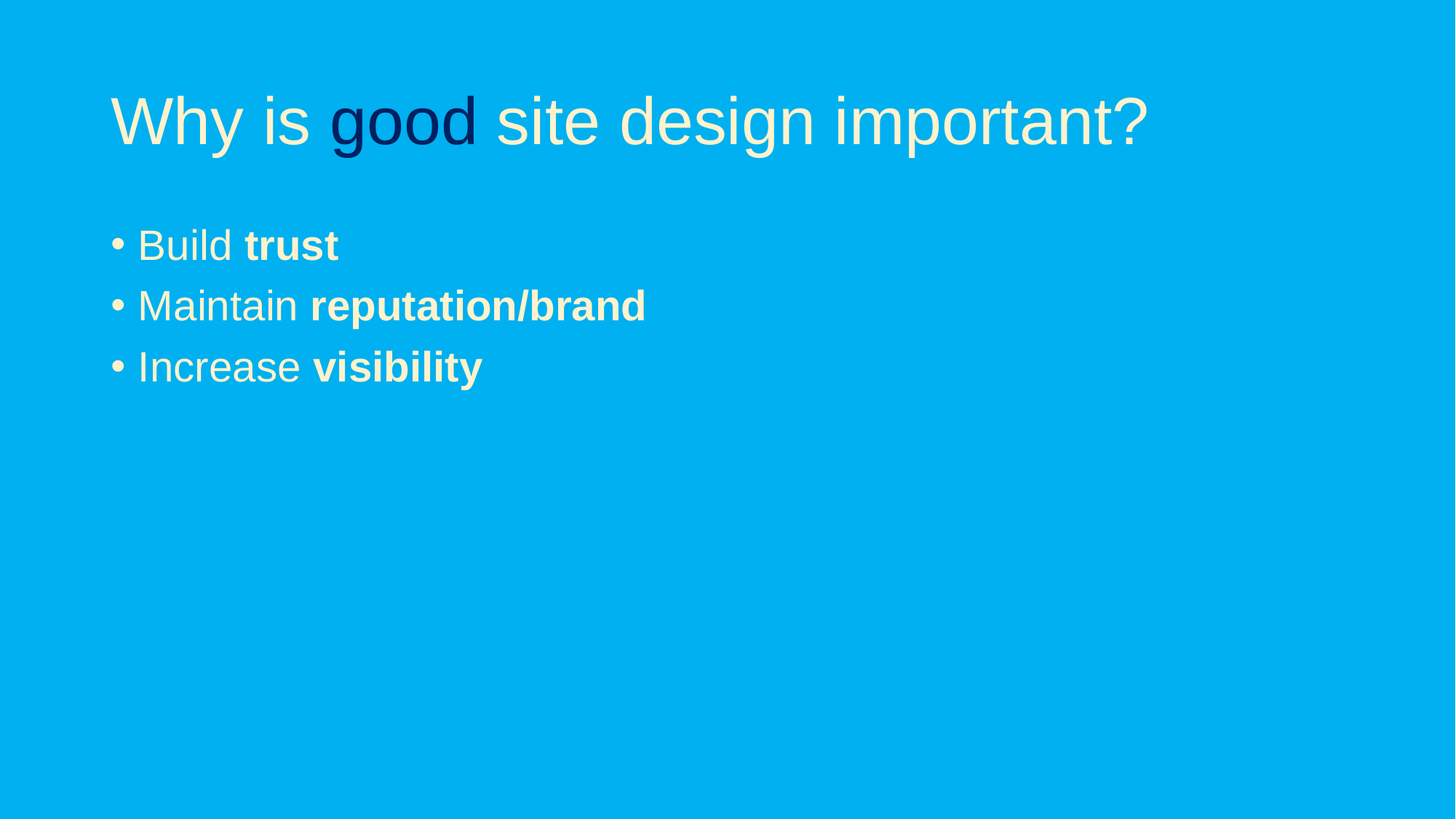

# Why is good site design important?
Build trust
Maintain reputation/brand
Increase visibility